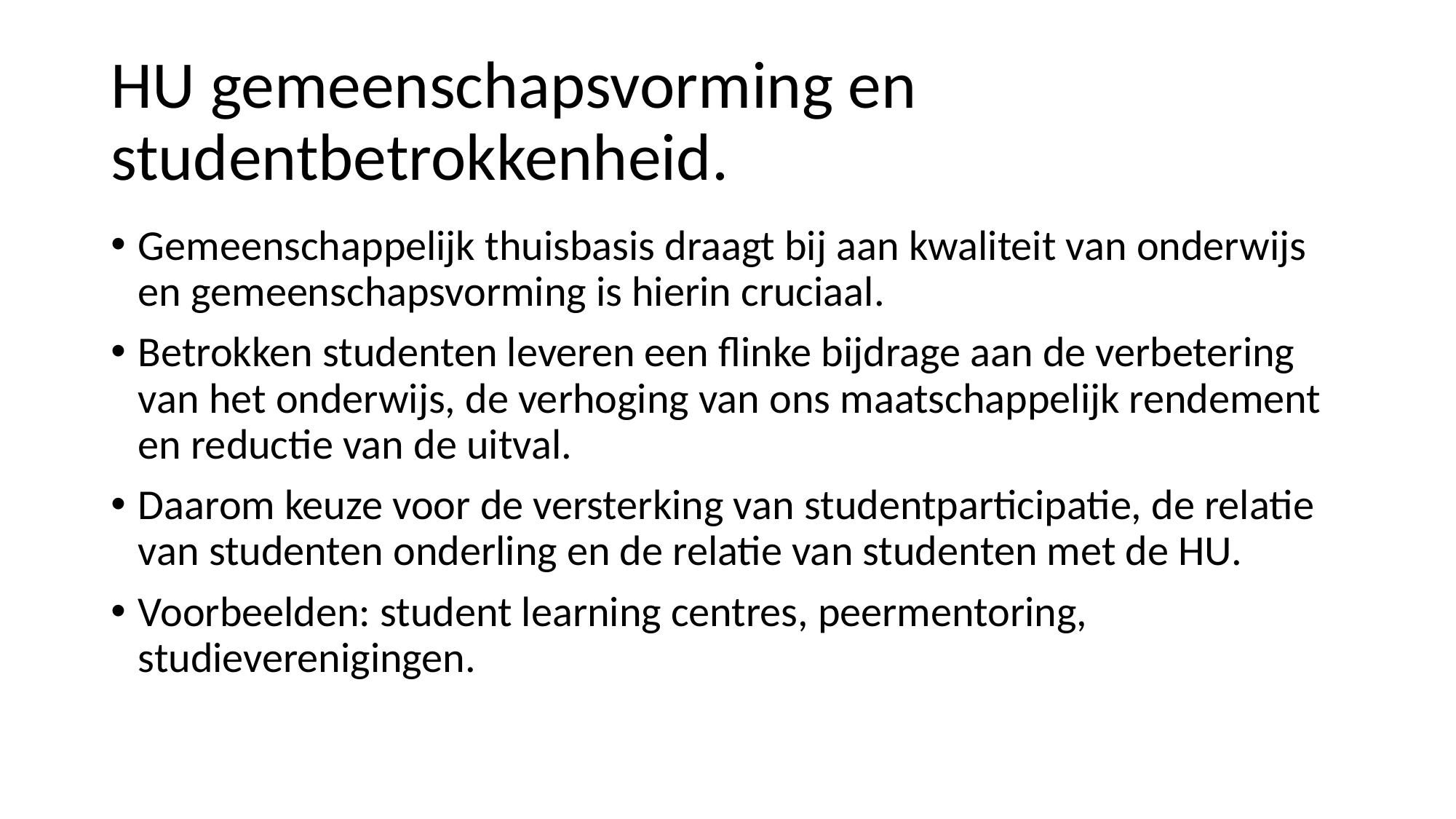

# HU gemeenschapsvorming en studentbetrokkenheid.
Gemeenschappelijk thuisbasis draagt bij aan kwaliteit van onderwijs en gemeenschapsvorming is hierin cruciaal.
Betrokken studenten leveren een flinke bijdrage aan de verbetering van het onderwijs, de verhoging van ons maatschappelijk rendement en reductie van de uitval.
Daarom keuze voor de versterking van studentparticipatie, de relatie van studenten onderling en de relatie van studenten met de HU.
Voorbeelden: student learning centres, peermentoring, studieverenigingen.